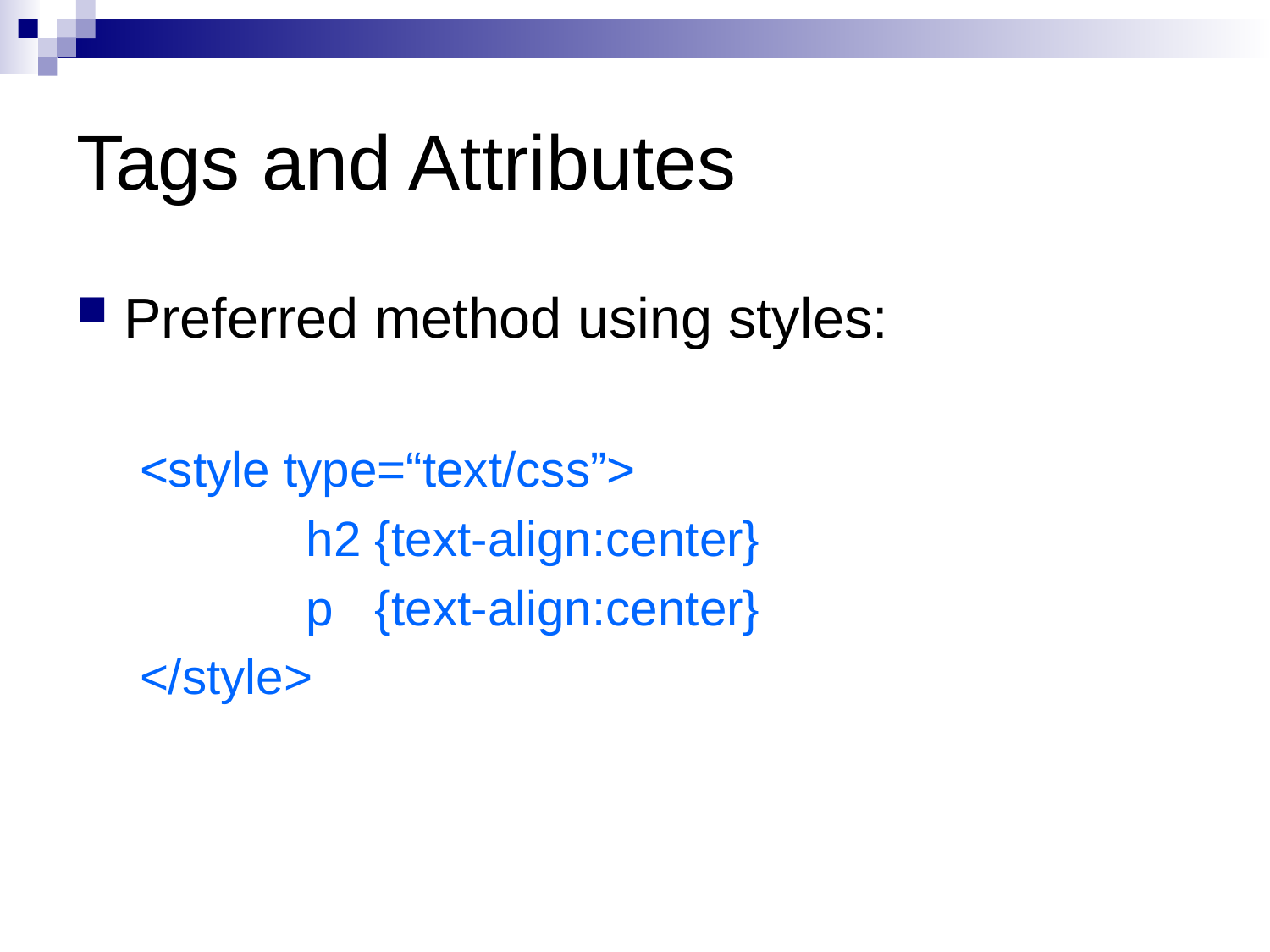

# Tags and Attributes
Preferred method using styles:

<style type=“text/css”>
		h2 {text-align:center}
		p   {text-align:center}
</style>